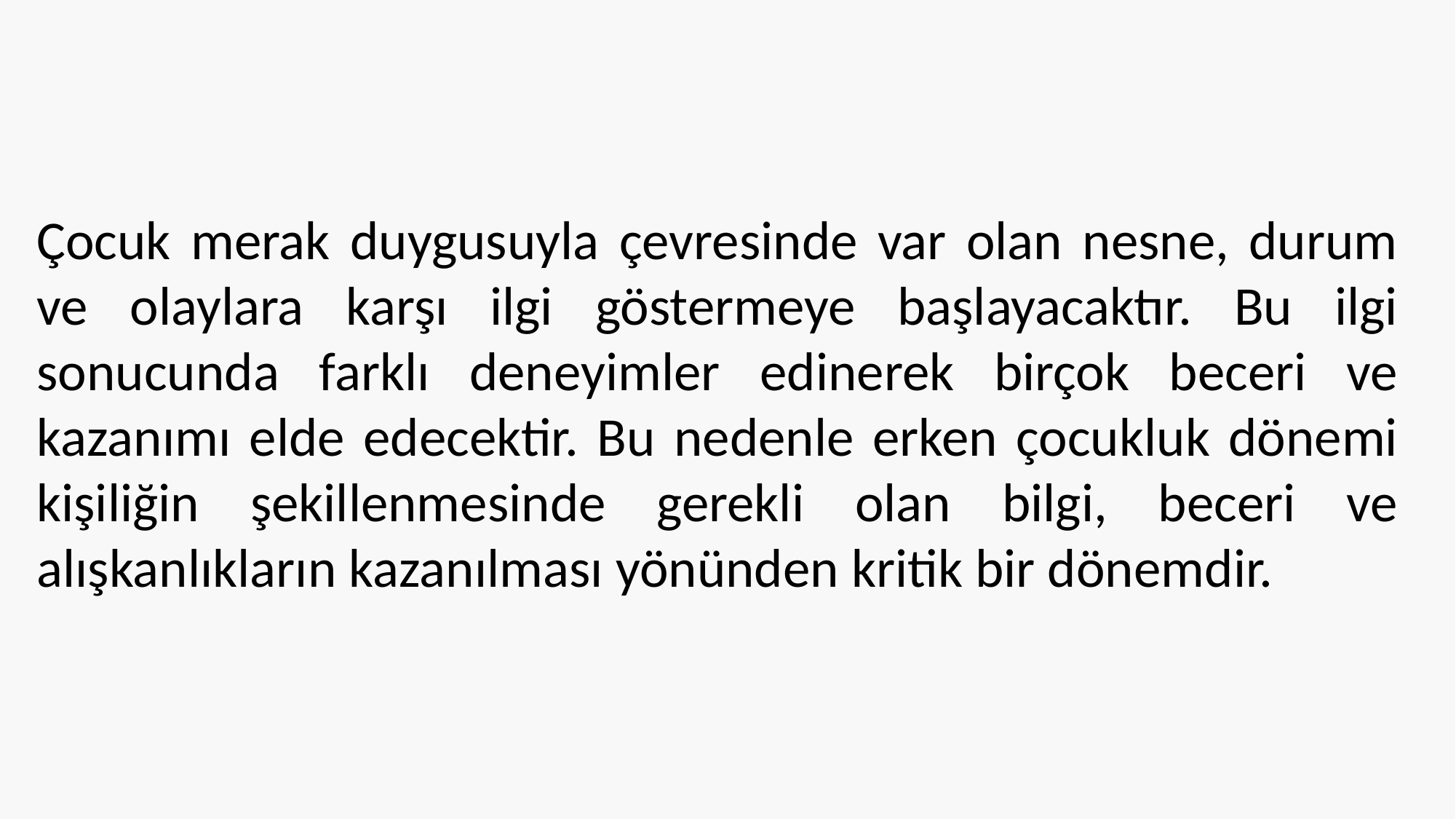

Çocuk merak duygusuyla çevresinde var olan nesne, durum ve olaylara karşı ilgi göstermeye başlayacaktır. Bu ilgi sonucunda farklı deneyimler edinerek birçok beceri ve kazanımı elde edecektir. Bu nedenle erken çocukluk dönemi kişiliğin şekillenmesinde gerekli olan bilgi, beceri ve alışkanlıkların kazanılması yönünden kritik bir dönemdir.